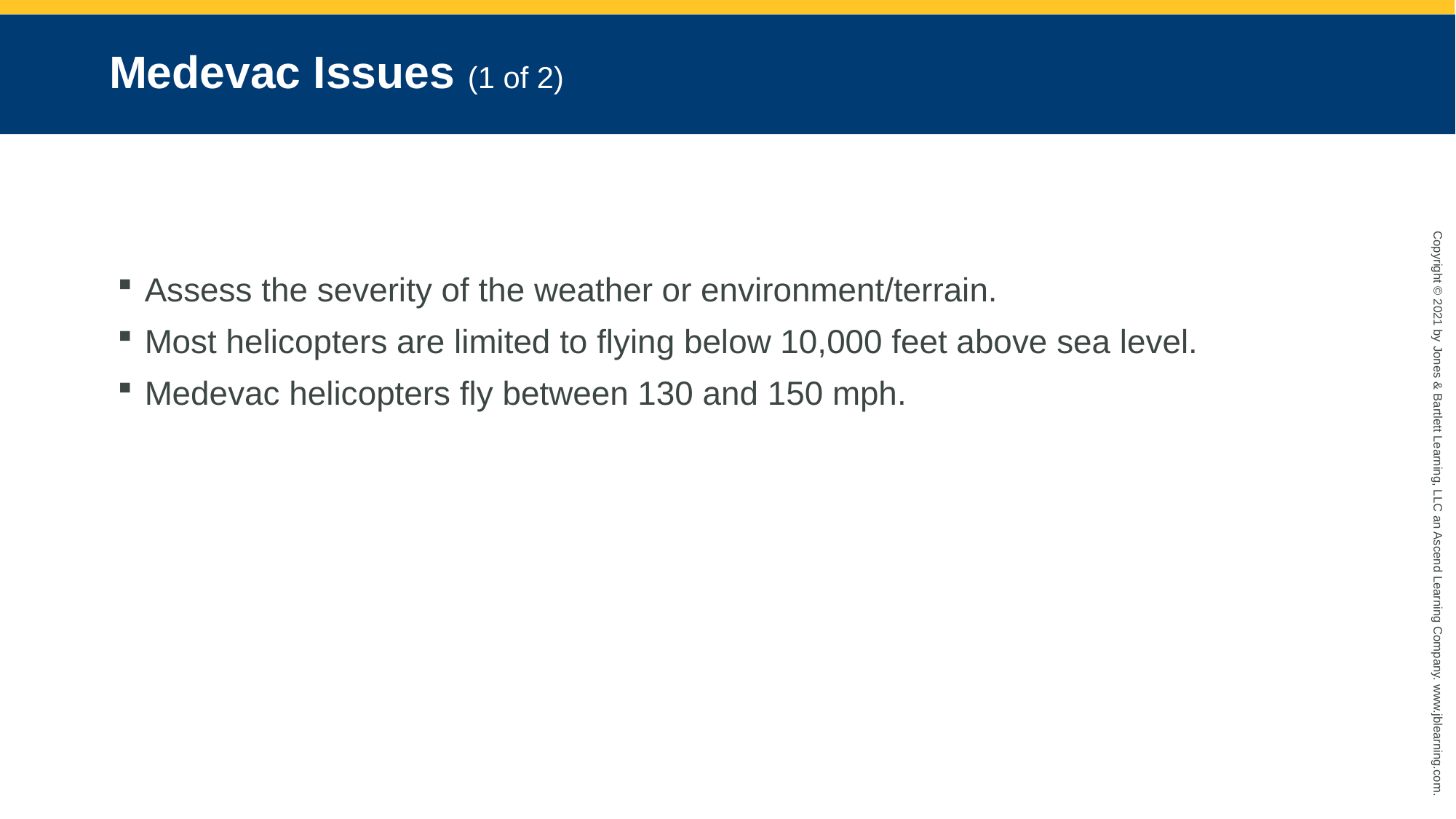

# Medevac Issues (1 of 2)
Assess the severity of the weather or environment/terrain.
Most helicopters are limited to flying below 10,000 feet above sea level.
Medevac helicopters fly between 130 and 150 mph.